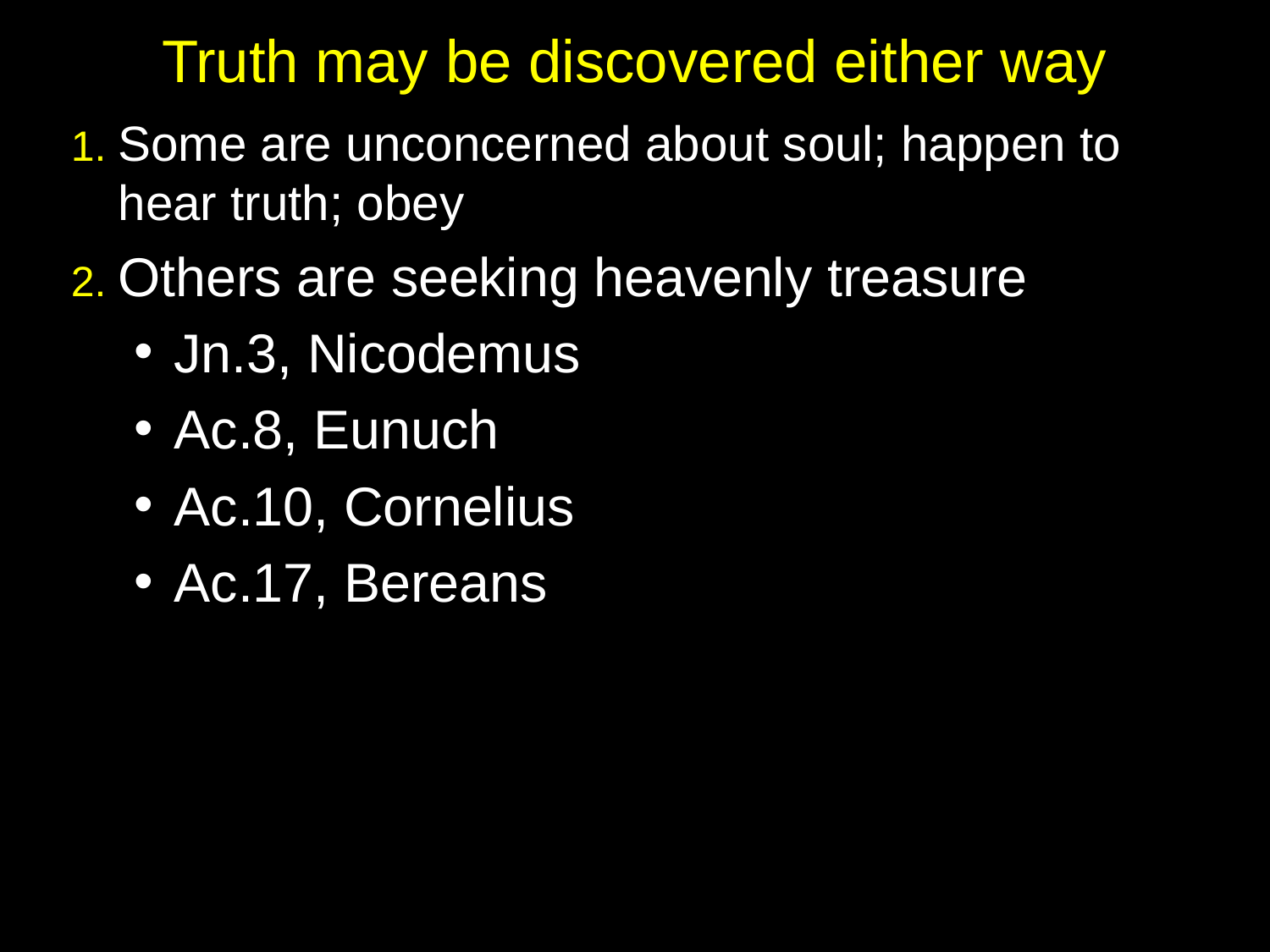

# Truth may be discovered either way
1. Some are unconcerned about soul; happen to hear truth; obey
2. Others are seeking heavenly treasure
Jn.3, Nicodemus
Ac.8, Eunuch
Ac.10, Cornelius
Ac.17, Bereans